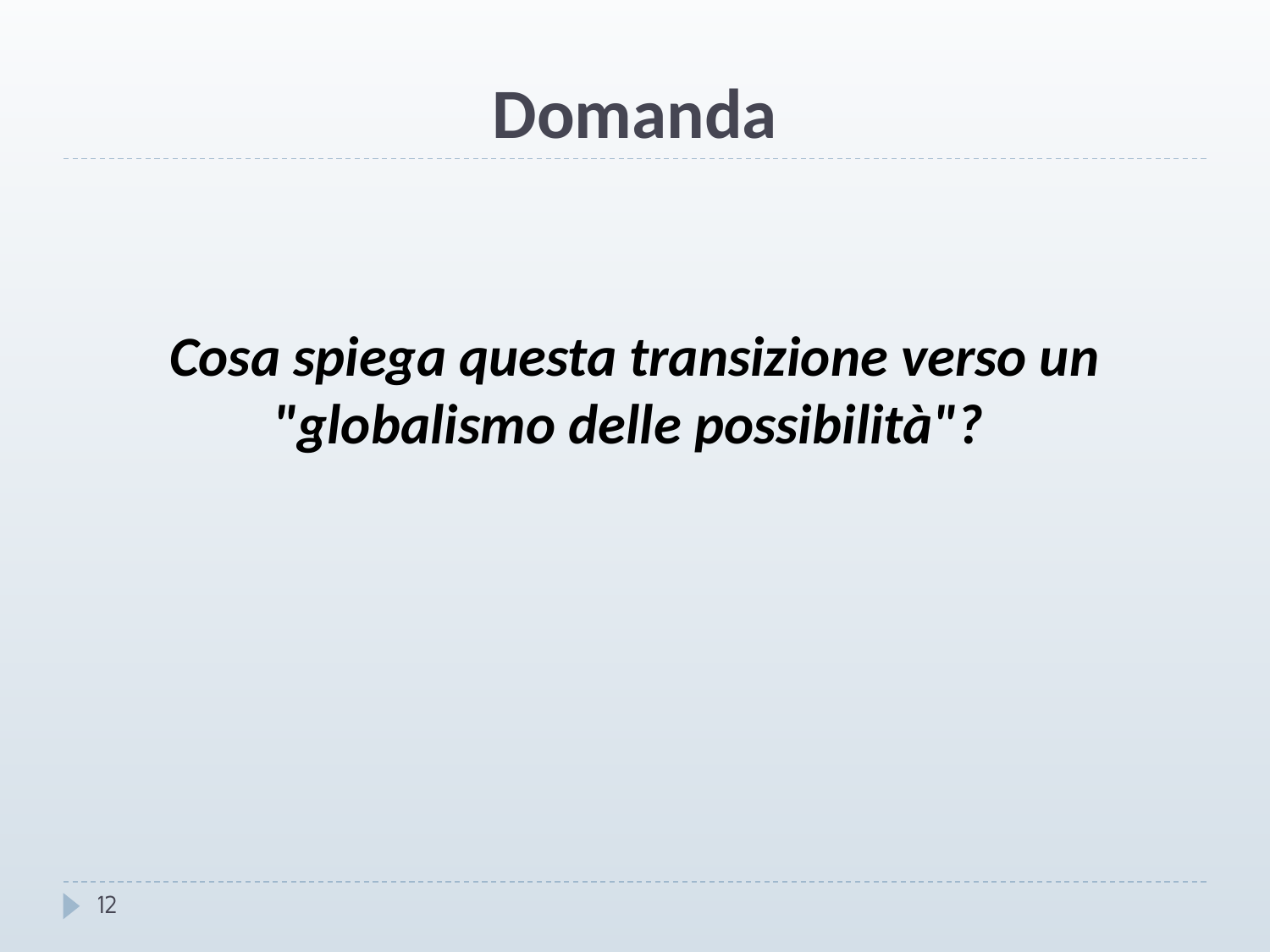

# Domanda

Cosa spiega questa transizione verso un "globalismo delle possibilità"?
12